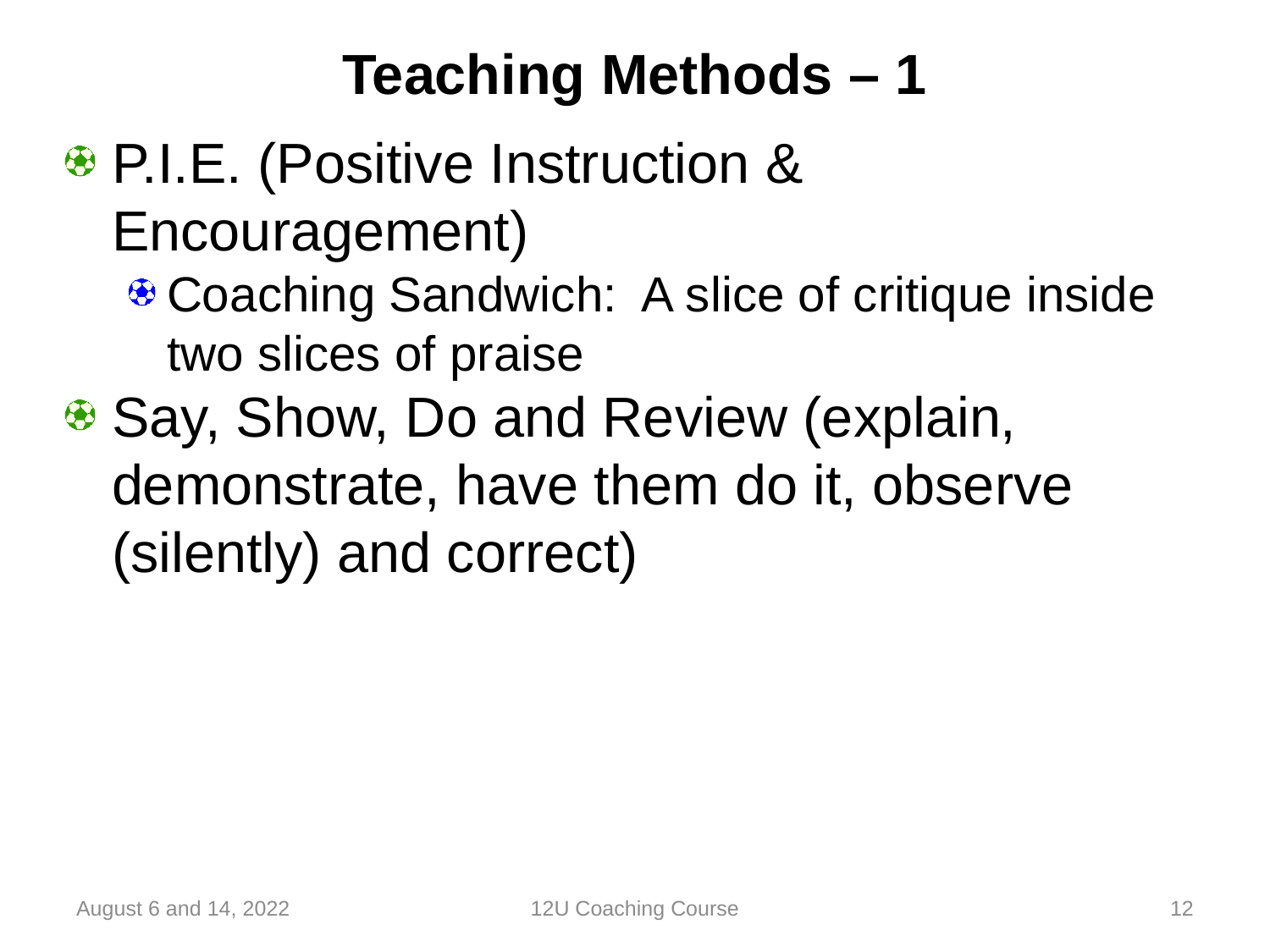

# Teaching Methods – 1
P.I.E. (Positive Instruction & Encouragement)
Coaching Sandwich:  A slice of critique inside two slices of praise
Say, Show, Do and Review (explain, demonstrate, have them do it, observe (silently) and correct)
August 6 and 14, 2022
12U Coaching Course
12